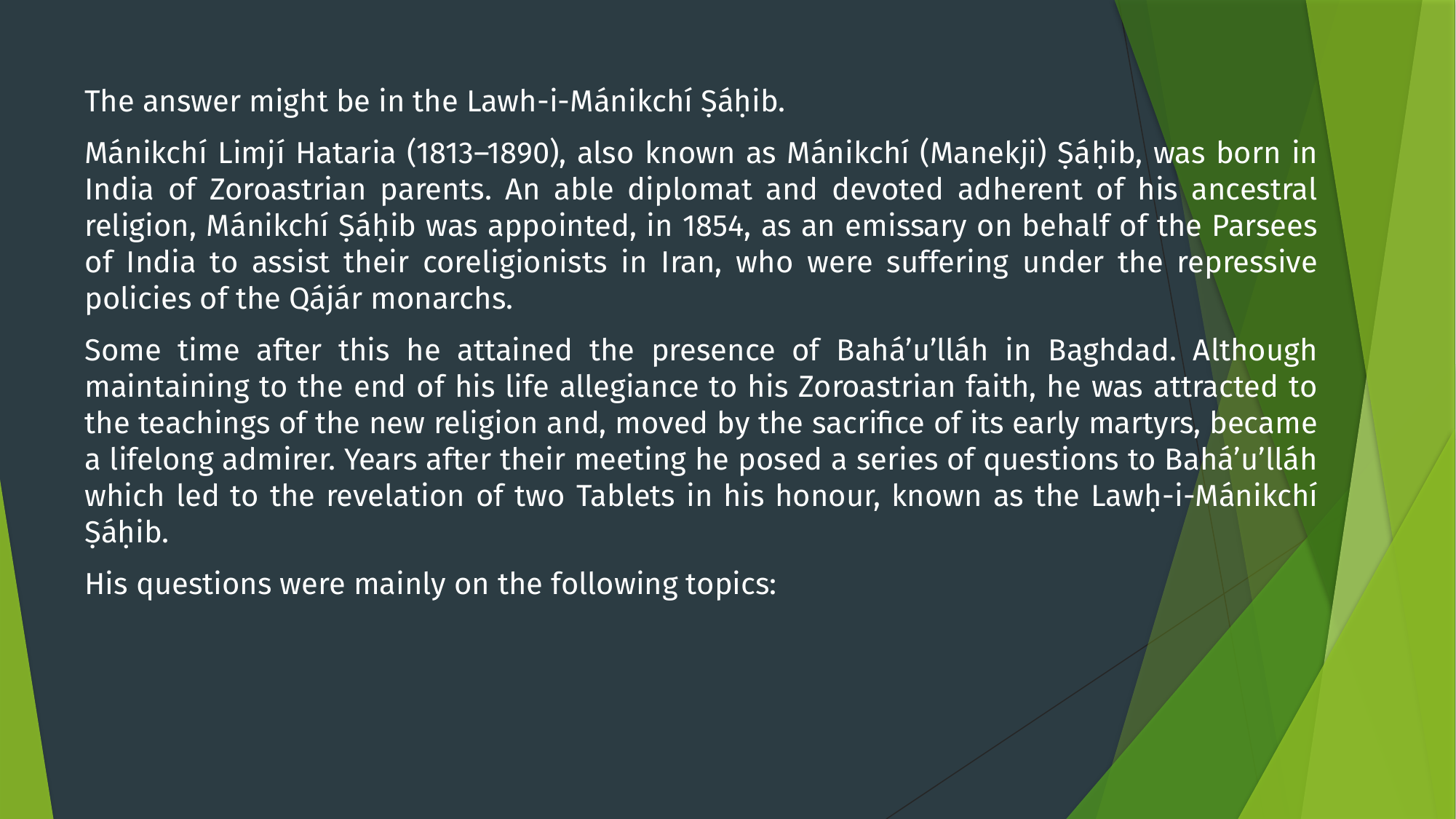

The answer might be in the Lawh-i-Mánikchí Ṣáḥib.
Mánikchí Limjí Hataria (1813–1890), also known as Mánikchí (Manekji) Ṣáḥib, was born in India of Zoroastrian parents. An able diplomat and devoted adherent of his ancestral religion, Mánikchí Ṣáḥib was appointed, in 1854, as an emissary on behalf of the Parsees of India to assist their coreligionists in Iran, who were suffering under the repressive policies of the Qájár monarchs.
Some time after this he attained the presence of Bahá’u’lláh in Baghdad. Although maintaining to the end of his life allegiance to his Zoroastrian faith, he was attracted to the teachings of the new religion and, moved by the sacrifice of its early martyrs, became a lifelong admirer. Years after their meeting he posed a series of questions to Bahá’u’lláh which led to the revelation of two Tablets in his honour, known as the Lawḥ-i-Mánikchí Ṣáḥib.
His questions were mainly on the following topics: